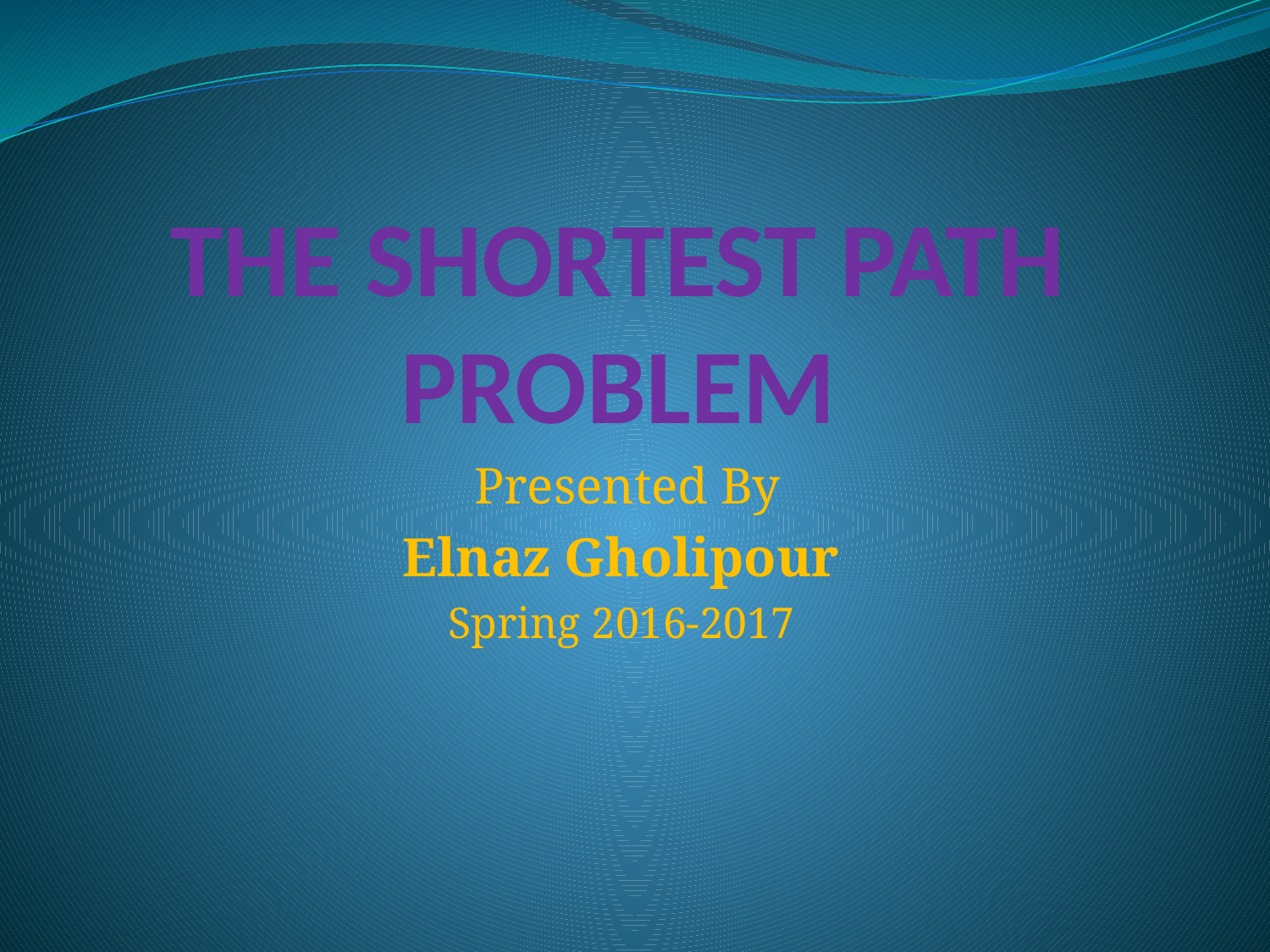

# THE SHORTEST PATH PROBLEM
Presented By
Elnaz Gholipour
Spring 2016-2017